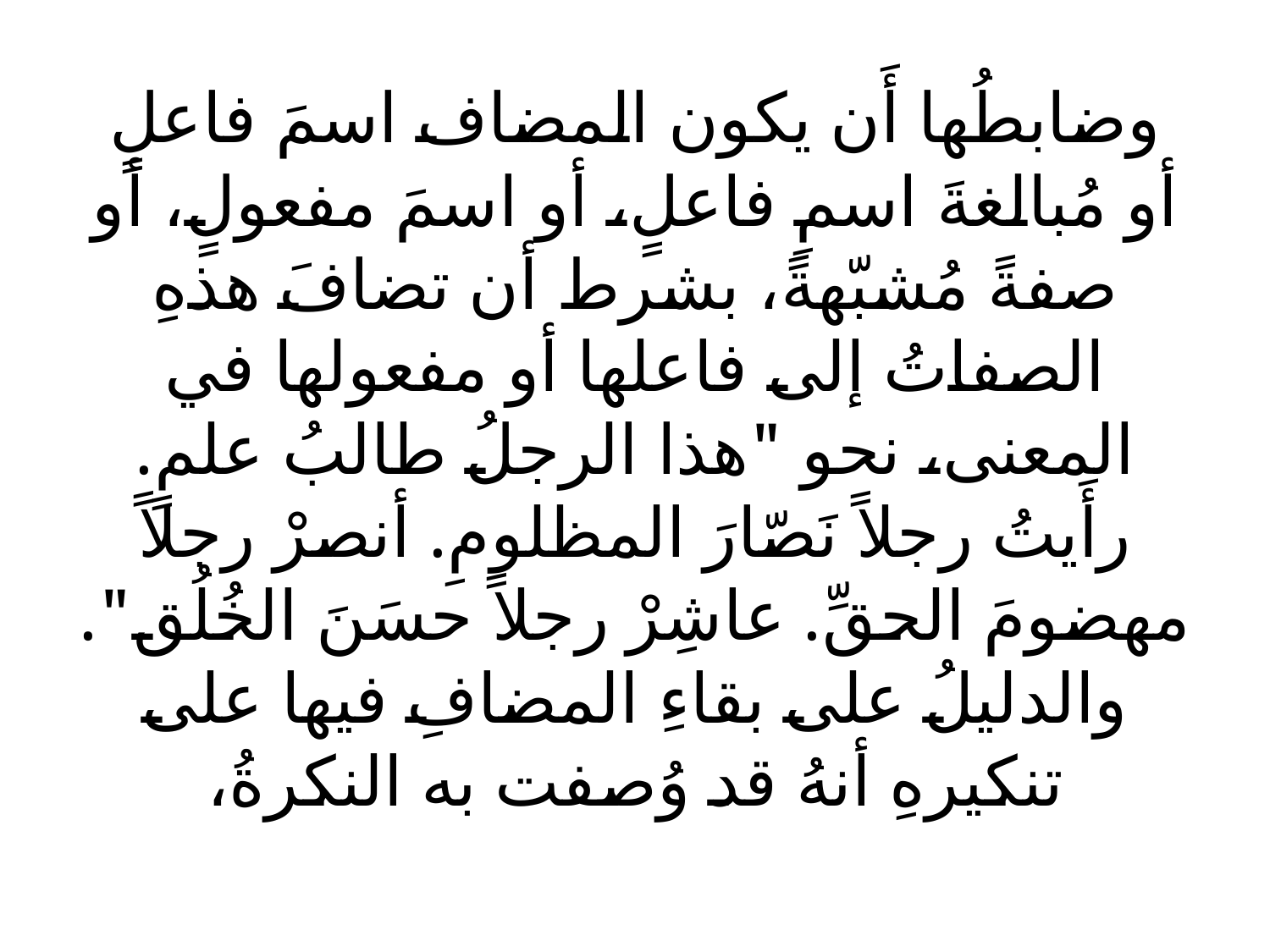

# وضابطُها أَن يكون المضاف اسمَ فاعلٍ أو مُبالغةَ اسمِ فاعلٍ، أو اسمَ مفعولٍ، أو صفةً مُشبّهةً، بشرط أن تضافَ هذهِ الصفاتُ إلى فاعلها أو مفعولها في المعنى، نحو "هذا الرجلُ طالبُ علمٍ. رأَيتُ رجلاً نَصّارَ المظلومِ. أنصرْ رجلاً مهضومَ الحقِّ. عاشِرْ رجلاً حسَنَ الخُلُق". والدليلُ على بقاءِ المضافِ فيها على تنكيرهِ أنهُ قد وُصفت به النكرةُ،